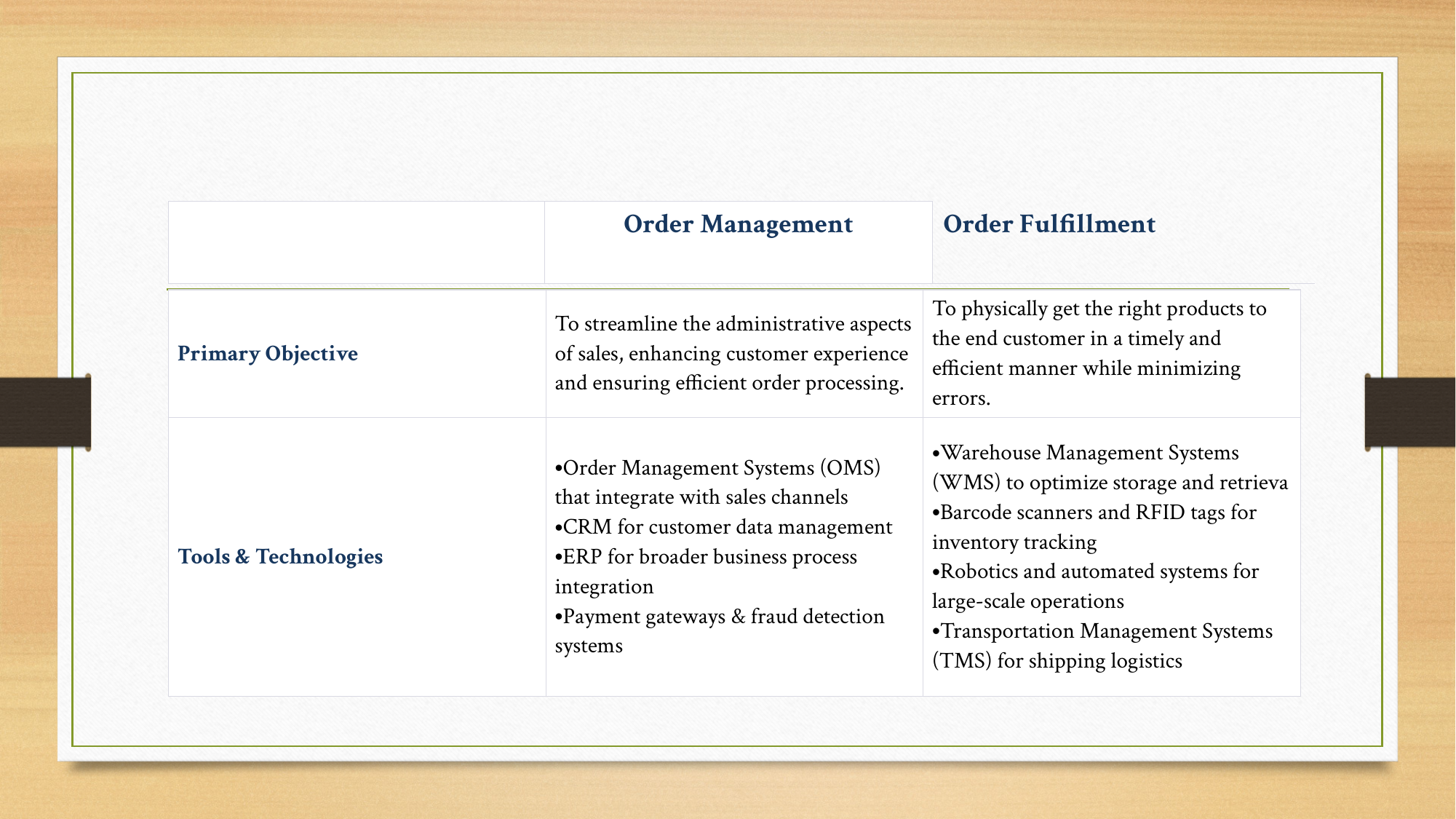

|  | Order Management | Order Fulfillment |
| --- | --- | --- |
| Primary Objective | To streamline the administrative aspects of sales, enhancing customer experience and ensuring efficient order processing. | To physically get the right products to the end customer in a timely and efficient manner while minimizing errors. |
| --- | --- | --- |
| Tools & Technologies | Order Management Systems (OMS) that integrate with sales channels CRM for customer data management ERP for broader business process integration Payment gateways & fraud detection systems | Warehouse Management Systems (WMS) to optimize storage and retrieva Barcode scanners and RFID tags for inventory tracking Robotics and automated systems for large-scale operations Transportation Management Systems (TMS) for shipping logistics |